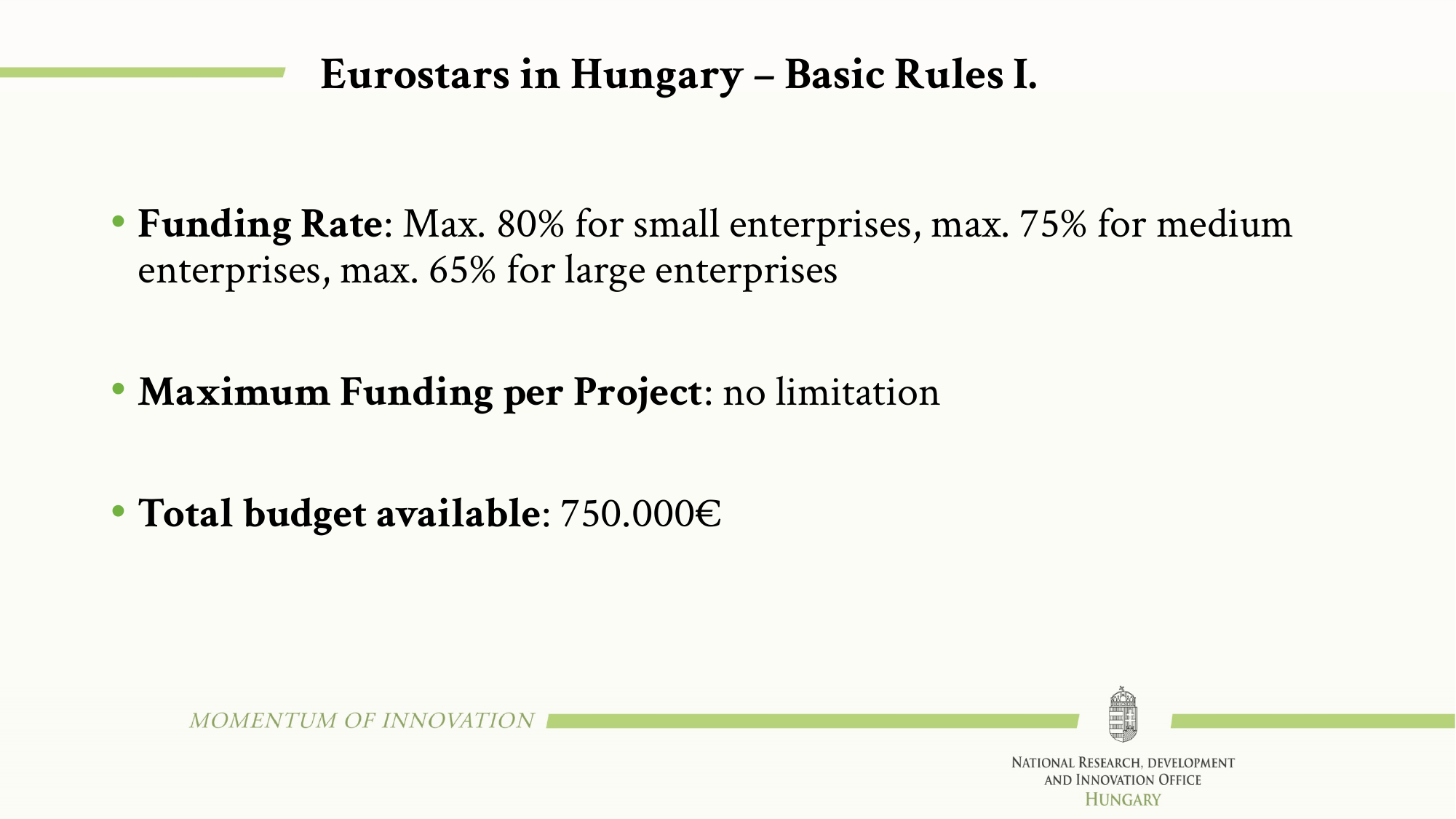

# Eurostars in Hungary – Basic Rules I.

Funding Rate: Max. 80% for small enterprises, max. 75% for medium enterprises, max. 65% for large enterprises

Maximum Funding per Project: no limitation

Total budget available: 750.000€